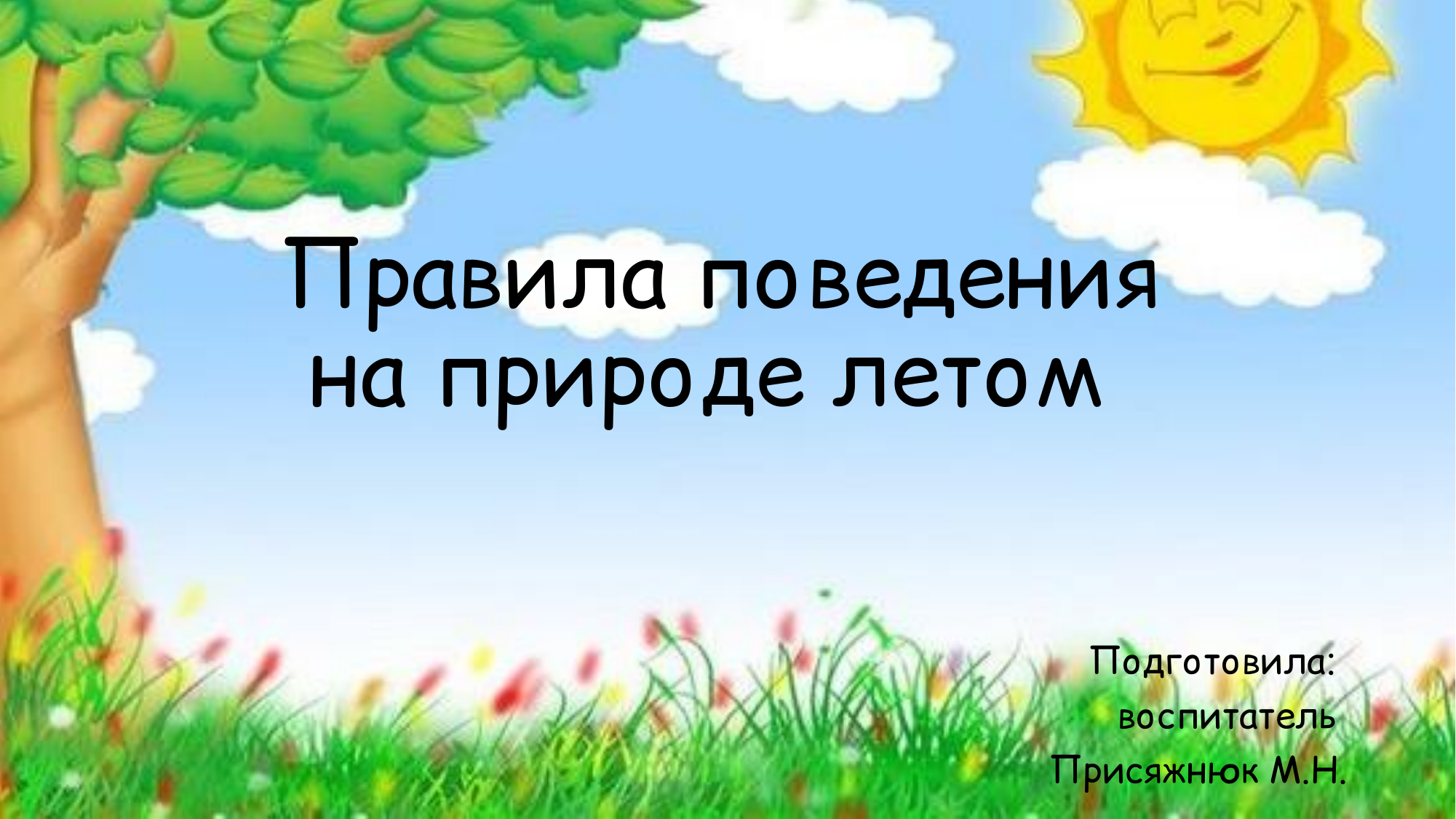

# Правила поведения на природе летом
Подготовила:
воспитатель
Присяжнюк М.Н.